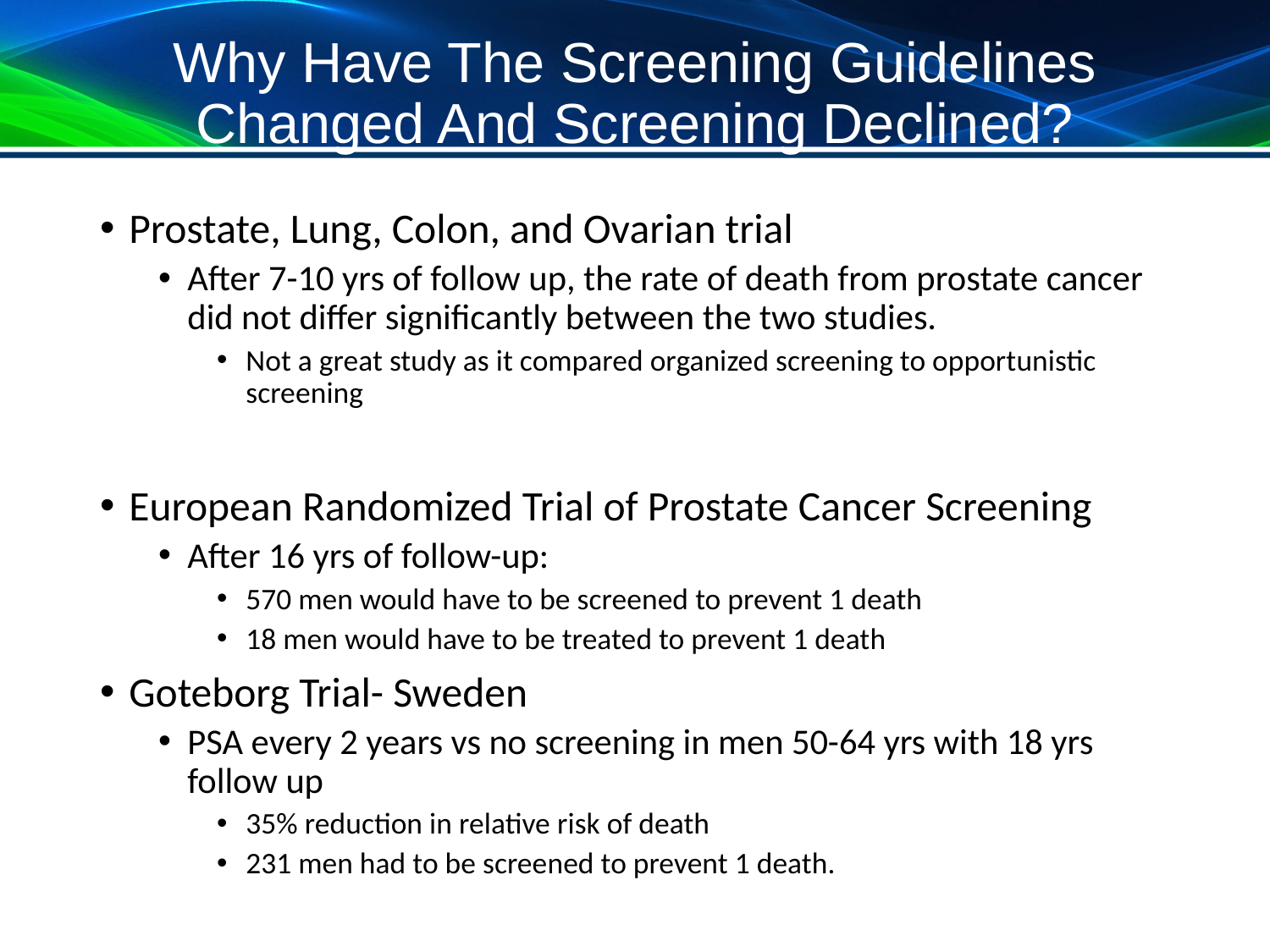

# Why Have The Screening Guidelines Changed And Screening Declined?
Prostate, Lung, Colon, and Ovarian trial
After 7-10 yrs of follow up, the rate of death from prostate cancer did not differ significantly between the two studies.
Not a great study as it compared organized screening to opportunistic screening

European Randomized Trial of Prostate Cancer Screening
After 16 yrs of follow-up:
570 men would have to be screened to prevent 1 death
18 men would have to be treated to prevent 1 death
Goteborg Trial- Sweden
PSA every 2 years vs no screening in men 50-64 yrs with 18 yrs follow up
35% reduction in relative risk of death
231 men had to be screened to prevent 1 death.